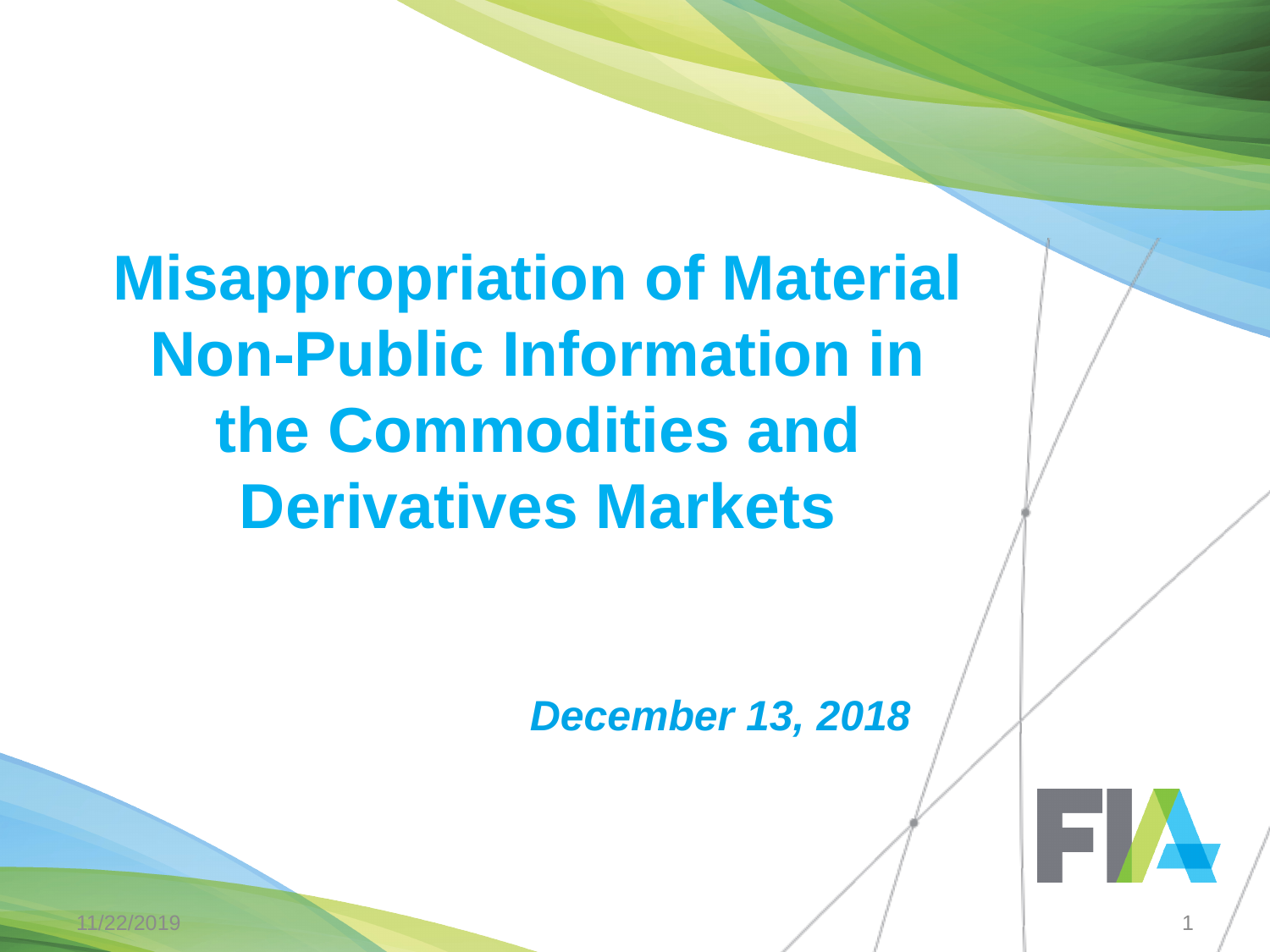

# Misappropriation of Material Non-Public Information in the Commodities and Derivatives Markets
December 13, 2018